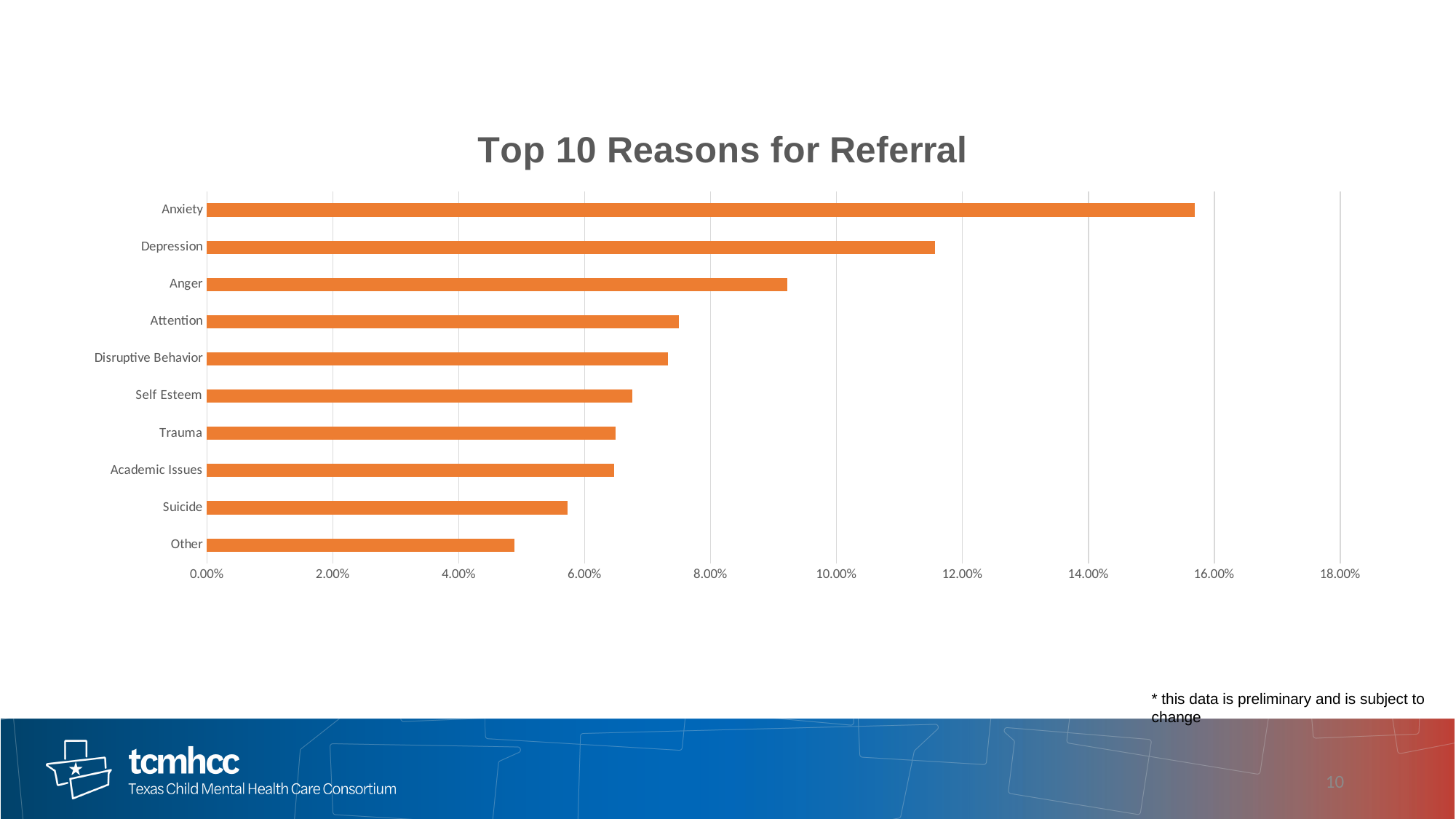

[unsupported chart]

* this data is preliminary and is subject to change​
10